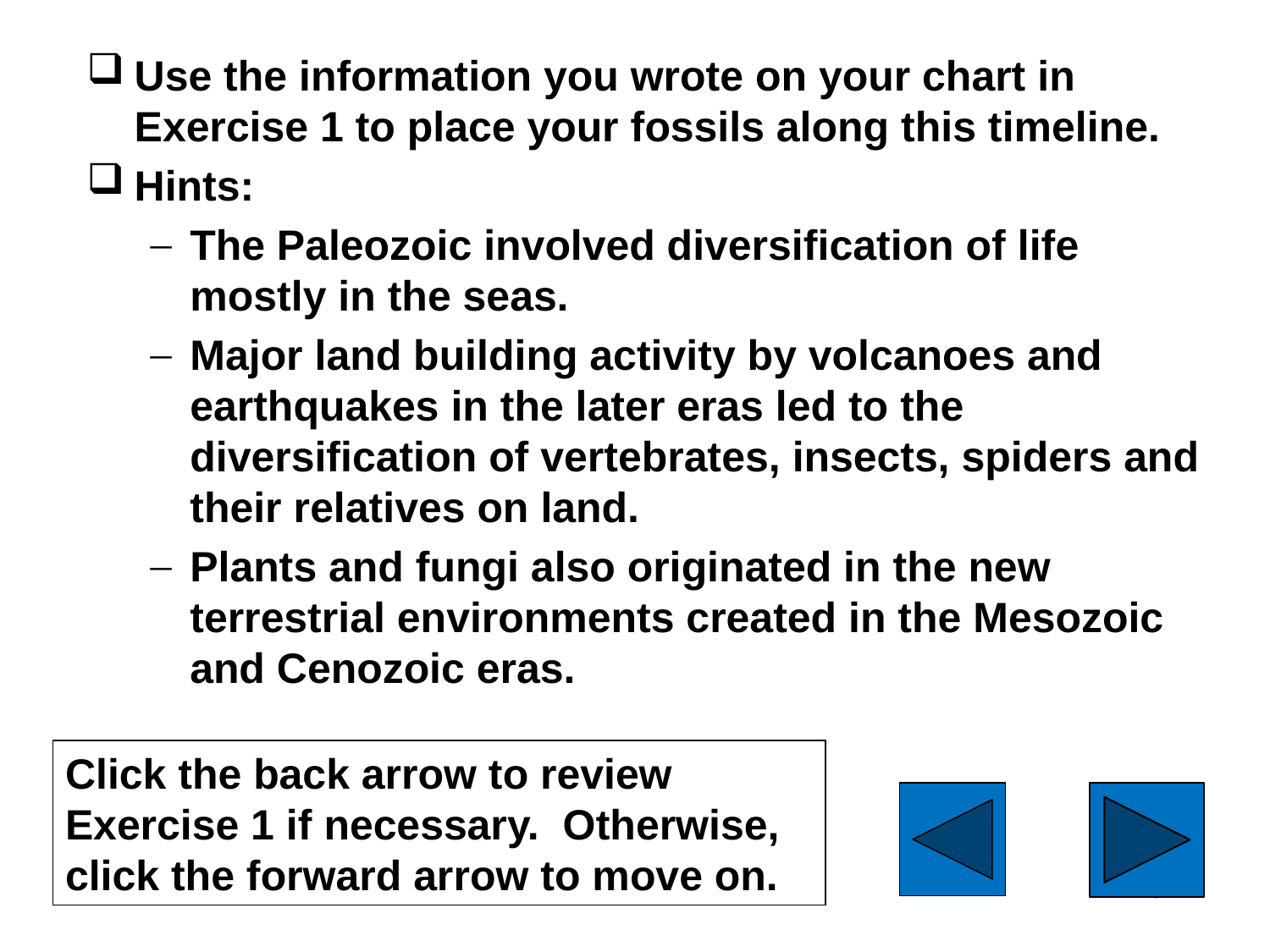

Use the information you wrote on your chart in Exercise 1 to place your fossils along this timeline.
Hints:
The Paleozoic involved diversification of life mostly in the seas.
Major land building activity by volcanoes and earthquakes in the later eras led to the diversification of vertebrates, insects, spiders and their relatives on land.
Plants and fungi also originated in the new terrestrial environments created in the Mesozoic and Cenozoic eras.

Click the back arrow to review Exercise 1 if necessary.  Otherwise, click the forward arrow to move on.

76